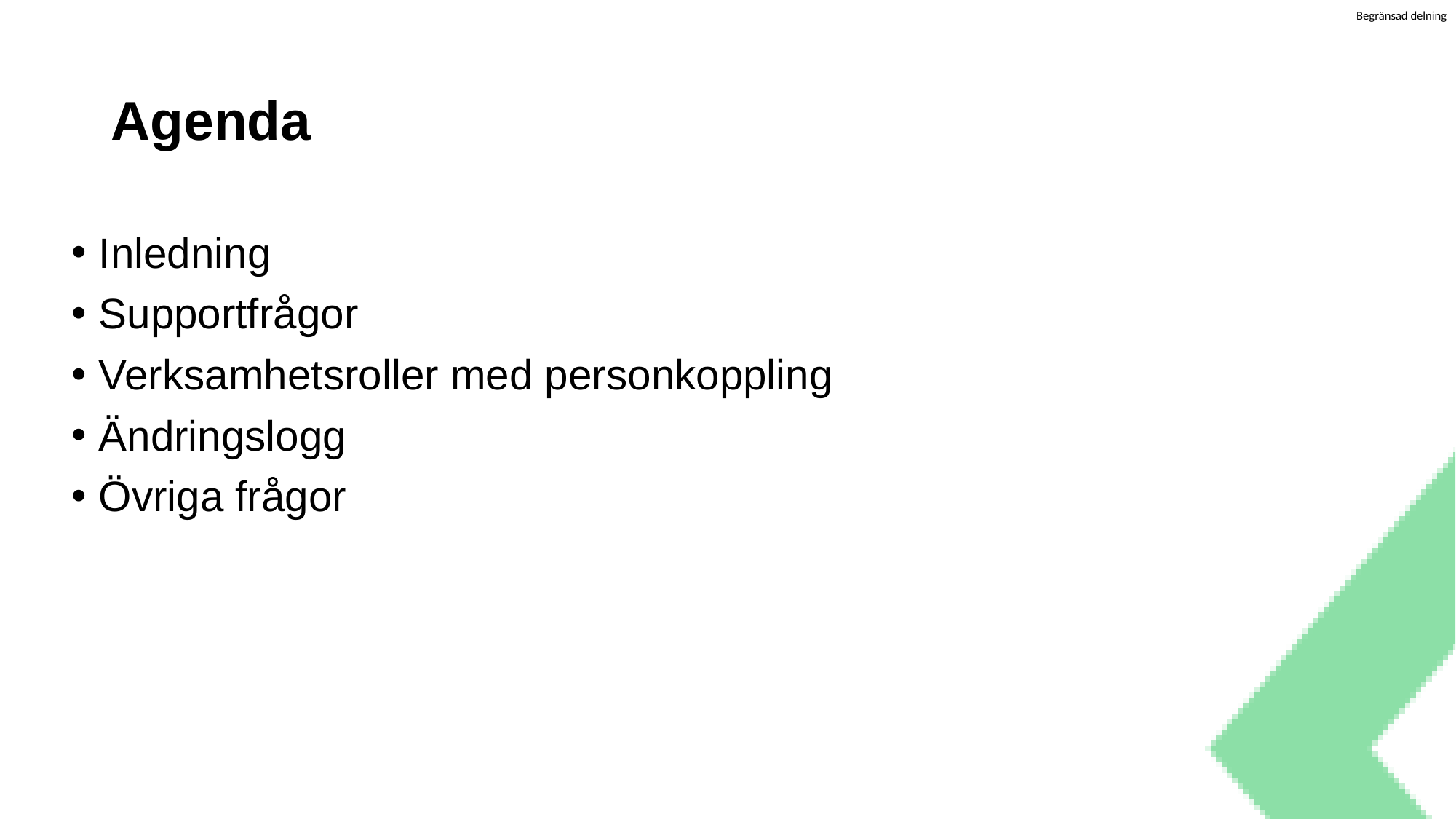

# Agenda
Inledning
Supportfrågor
Verksamhetsroller med personkoppling
Ändringslogg
Övriga frågor